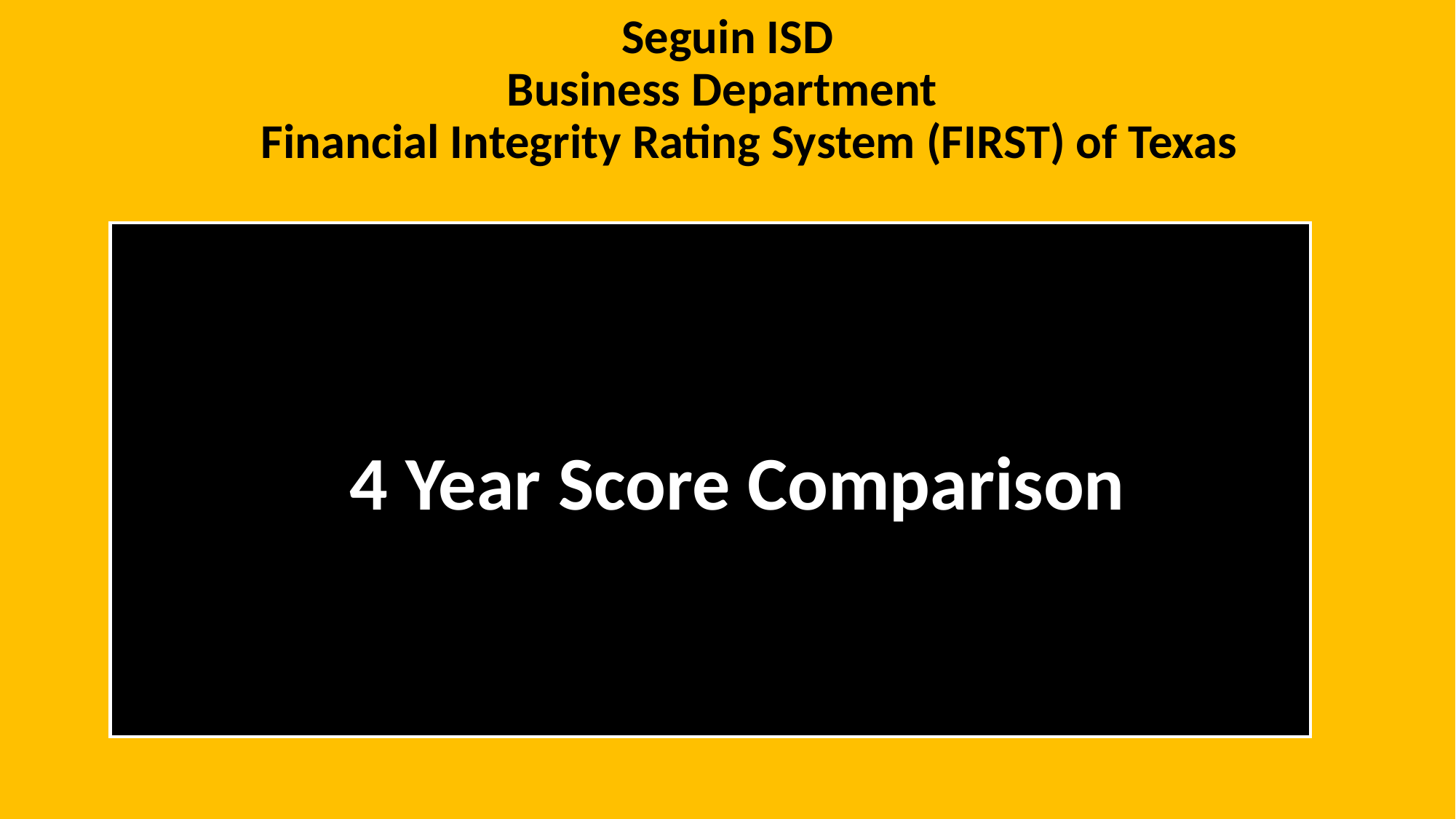

# Seguin ISD Business Department
Financial Integrity Rating System (FIRST) of Texas
4 Year Score Comparison